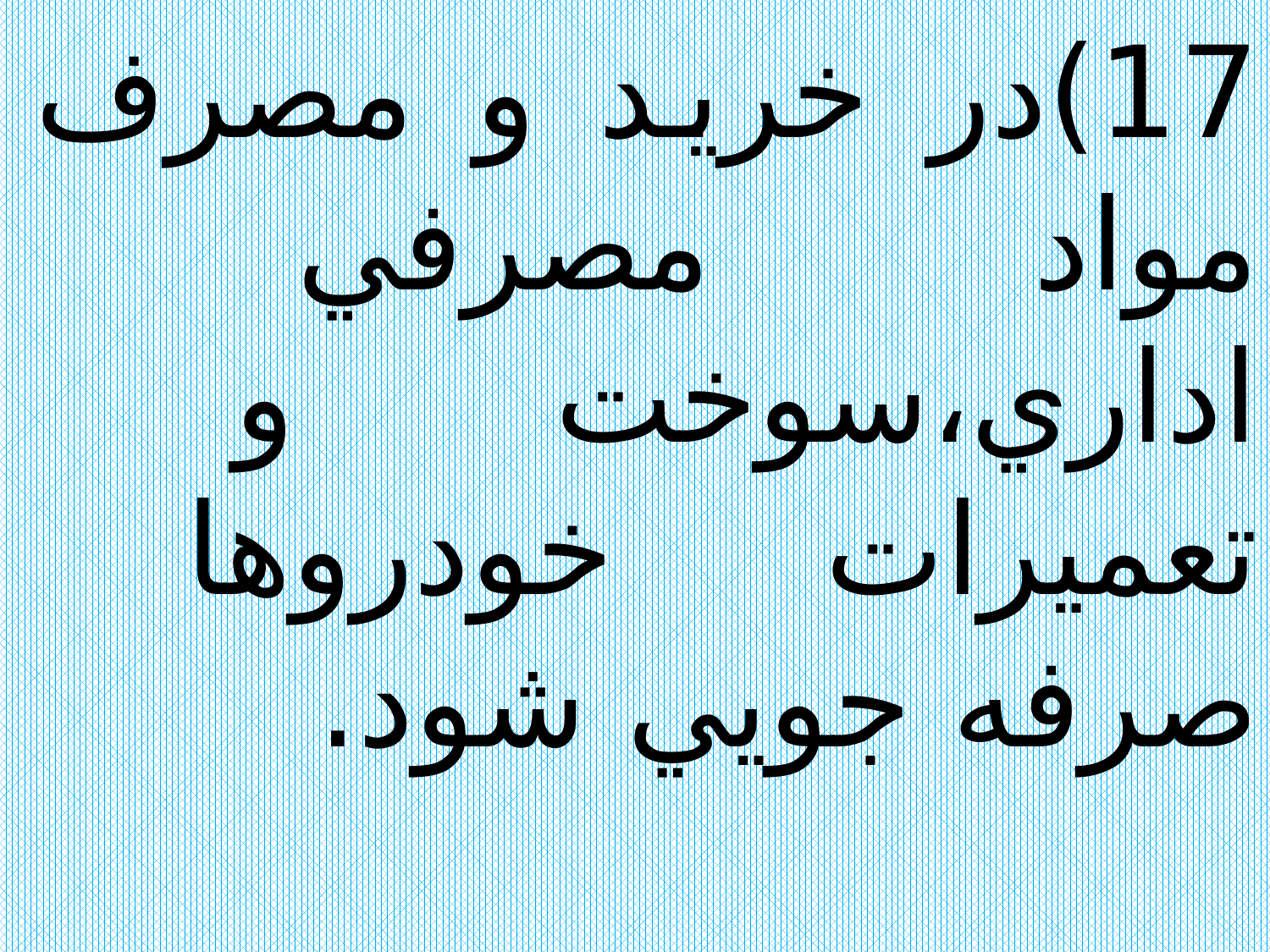

17)در خريد و مصرف مواد مصرفي اداري،سوخت و تعميرات خودروها صرفه جويي شود.